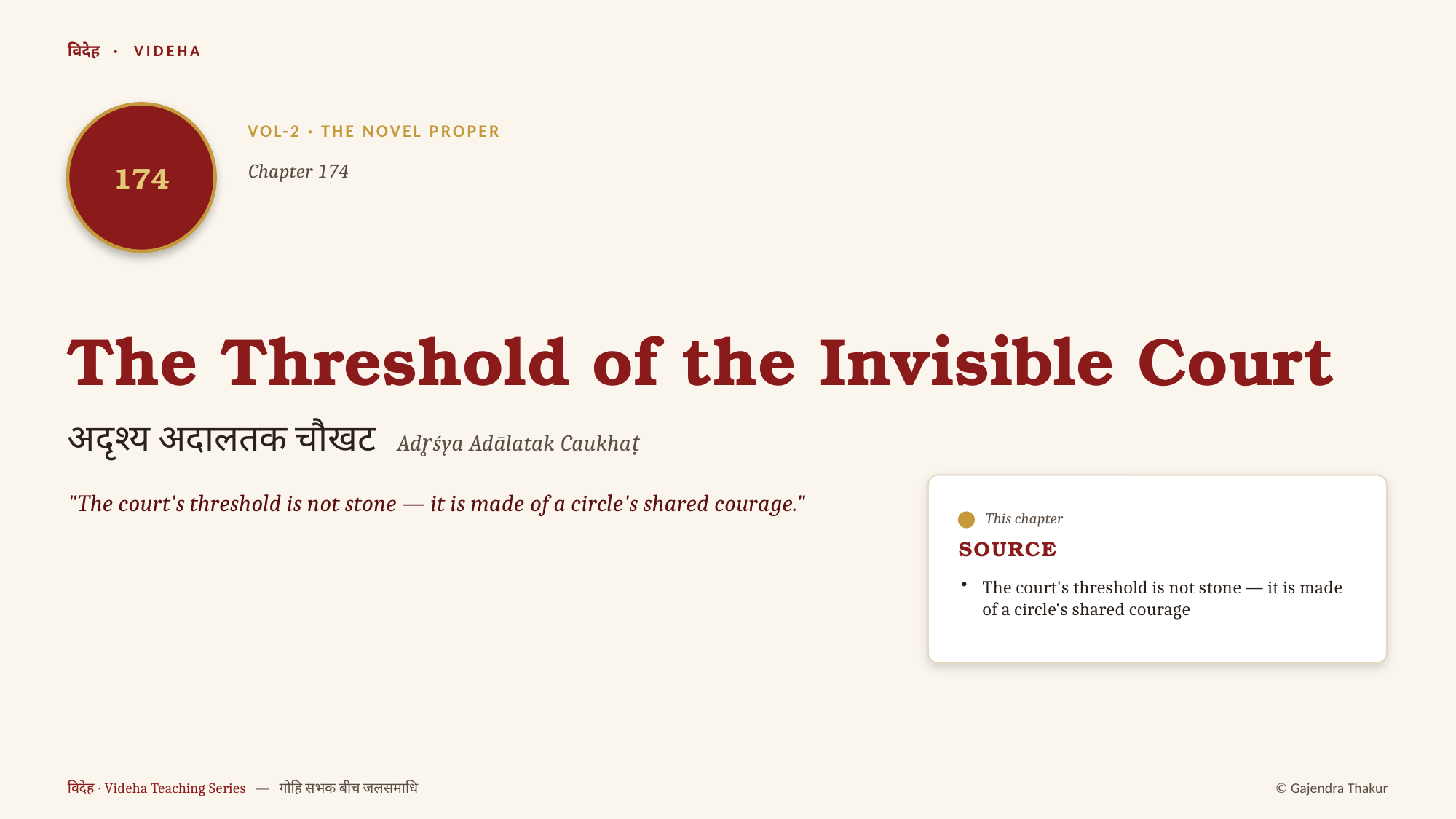

विदेह  ·  VIDEHA

174
VOL-2 · THE NOVEL PROPER
Chapter 174
The Threshold of the Invisible Court
अदृश्य अदालतक चौखट    Adr̥śya Adālatak Caukhaṭ

"The court's threshold is not stone — it is made of a circle's shared courage."
This chapter

SOURCE
The court's threshold is not stone — it is made of a circle's shared courage
विदेह · Videha Teaching Series   —   गोहि सभक बीच जलसमाधि
© Gajendra Thakur